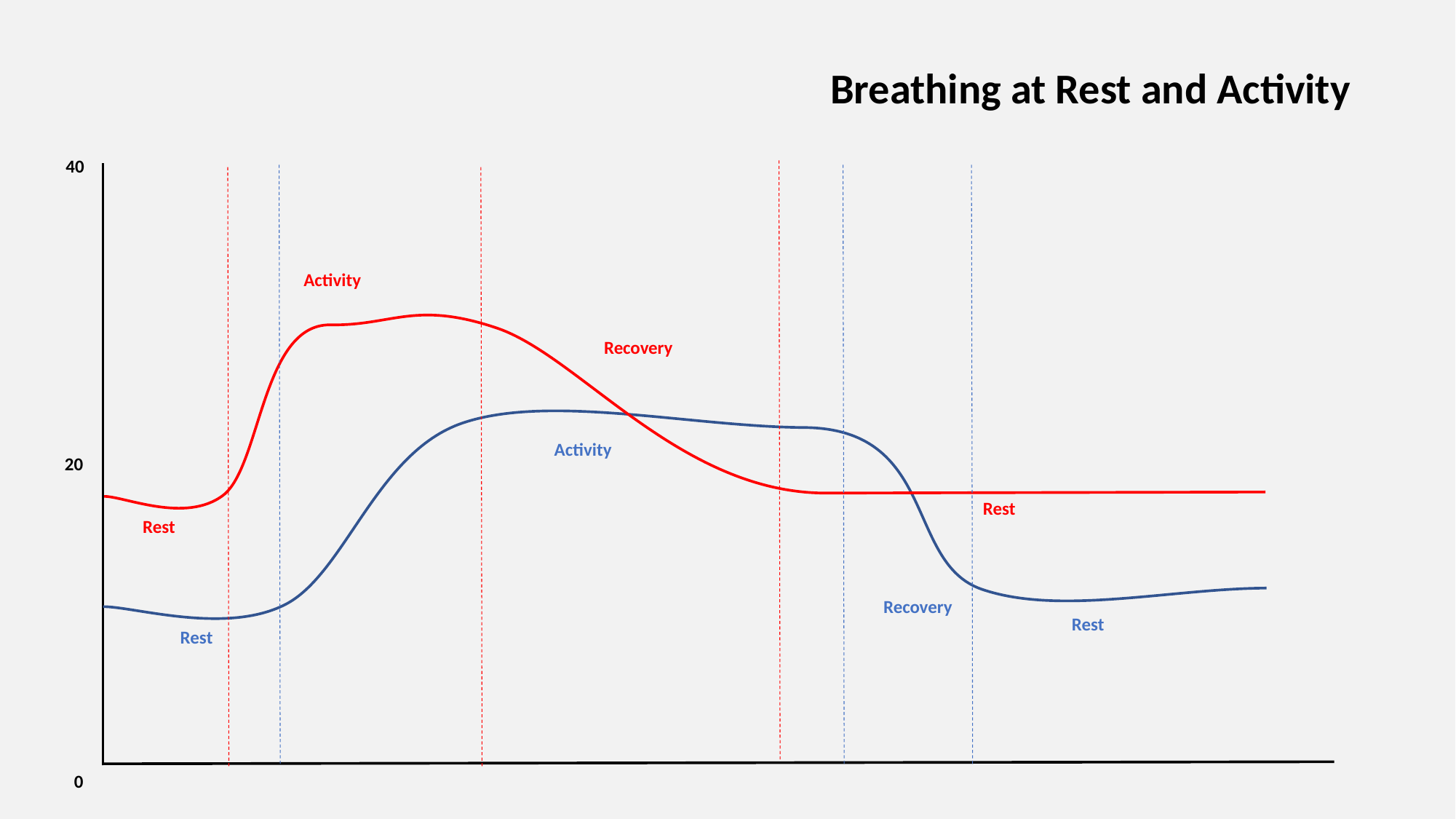

Breathing at Rest and Activity
40
Activity

Recovery

Activity
20
Rest
Rest
Recovery
Rest
Rest
0